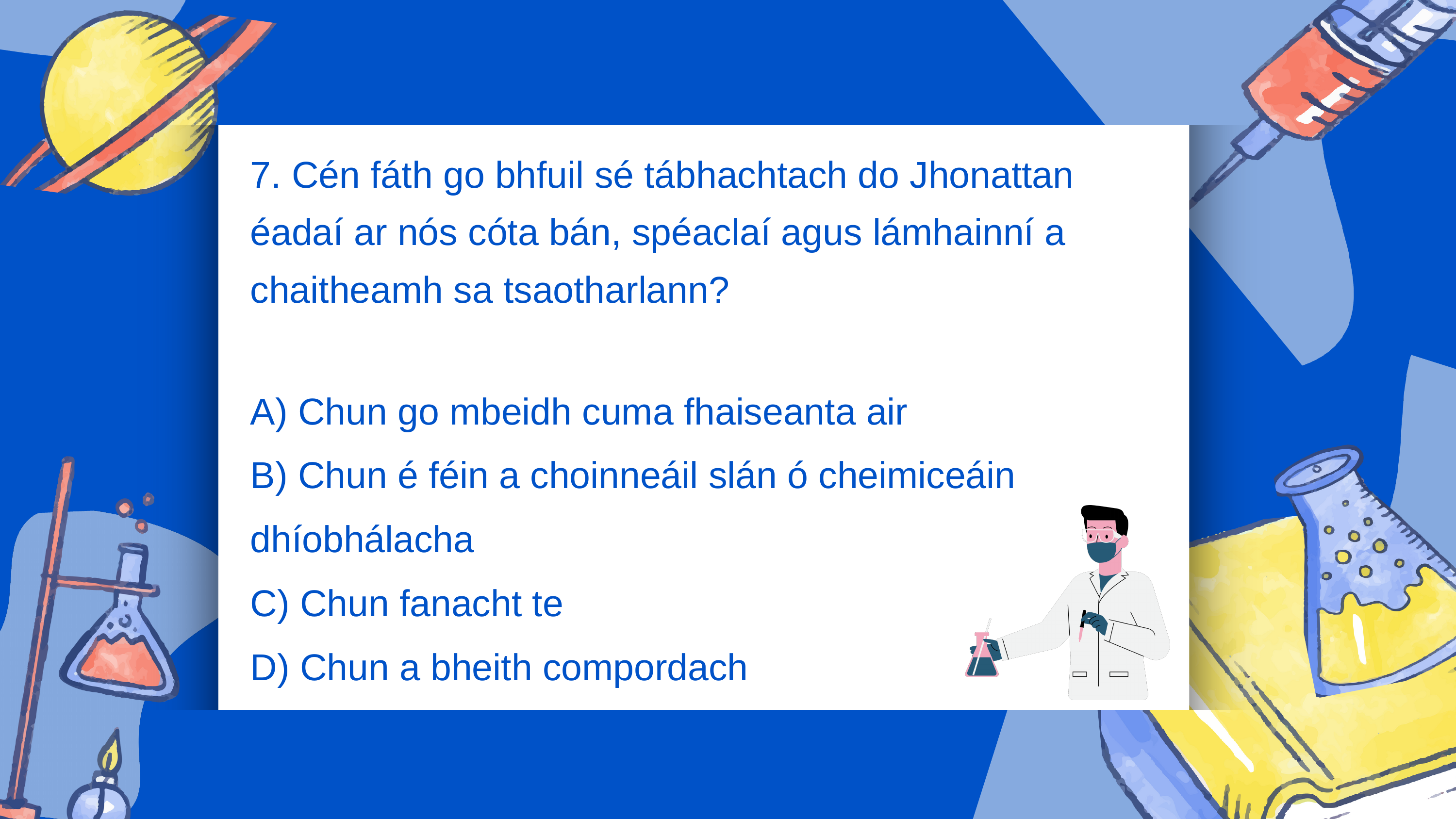

7. Cén fáth go bhfuil sé tábhachtach do Jhonattan éadaí ar nós cóta bán, spéaclaí agus lámhainní a chaitheamh sa tsaotharlann?

A) Chun go mbeidh cuma fhaiseanta air
B) Chun é féin a choinneáil slán ó cheimiceáin dhíobhálacha
C) Chun fanacht te
D) Chun a bheith compordach